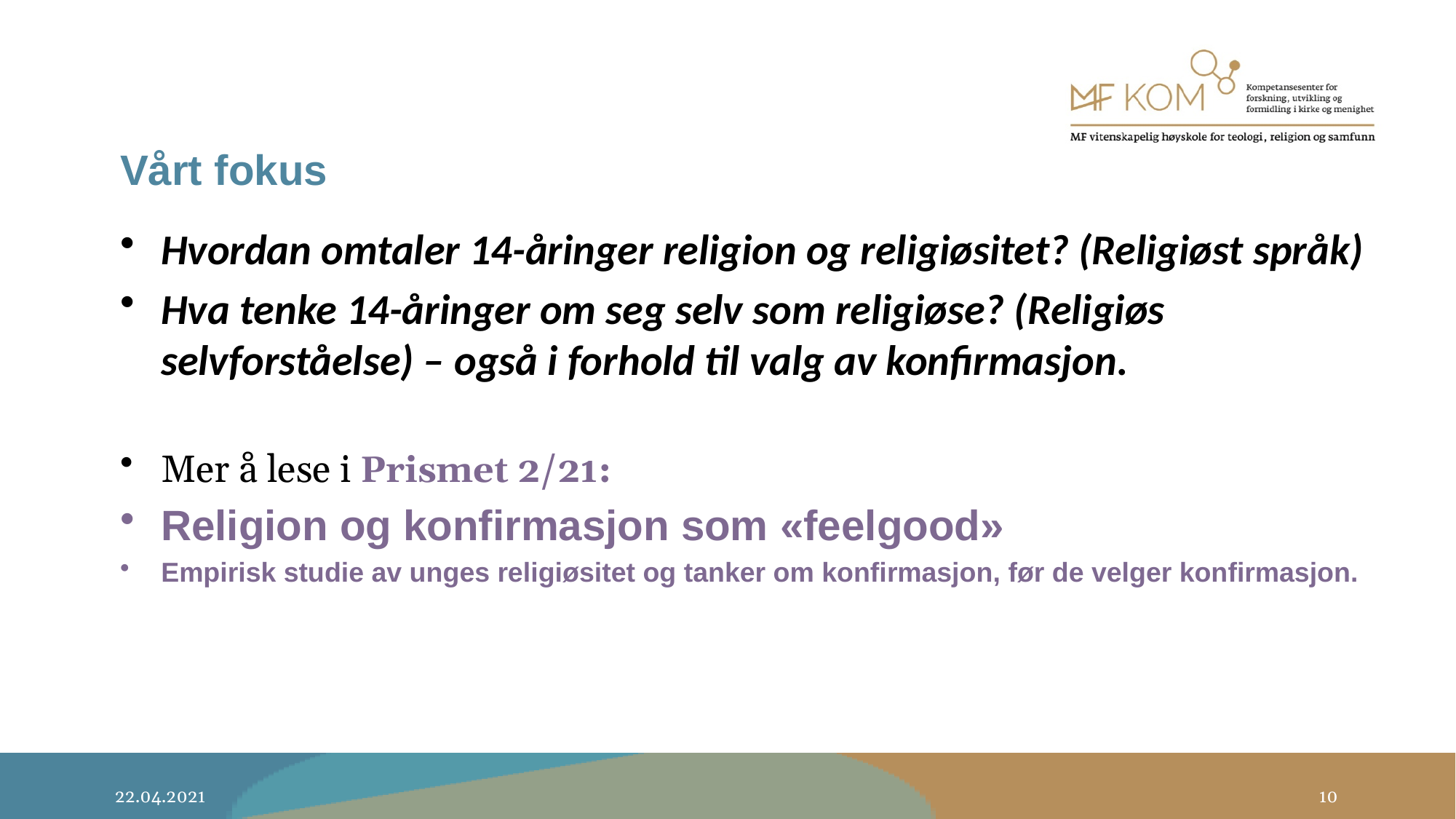

# Vårt fokus
Hvordan omtaler 14-åringer religion og religiøsitet? (Religiøst språk)
Hva tenke 14-åringer om seg selv som religiøse? (Religiøs selvforståelse) – også i forhold til valg av konfirmasjon.

Mer å lese i Prismet 2/21:
Religion og konfirmasjon som «feelgood»
Empirisk studie av unges religiøsitet og tanker om konfirmasjon, før de velger konfirmasjon.

22.04.2021
10